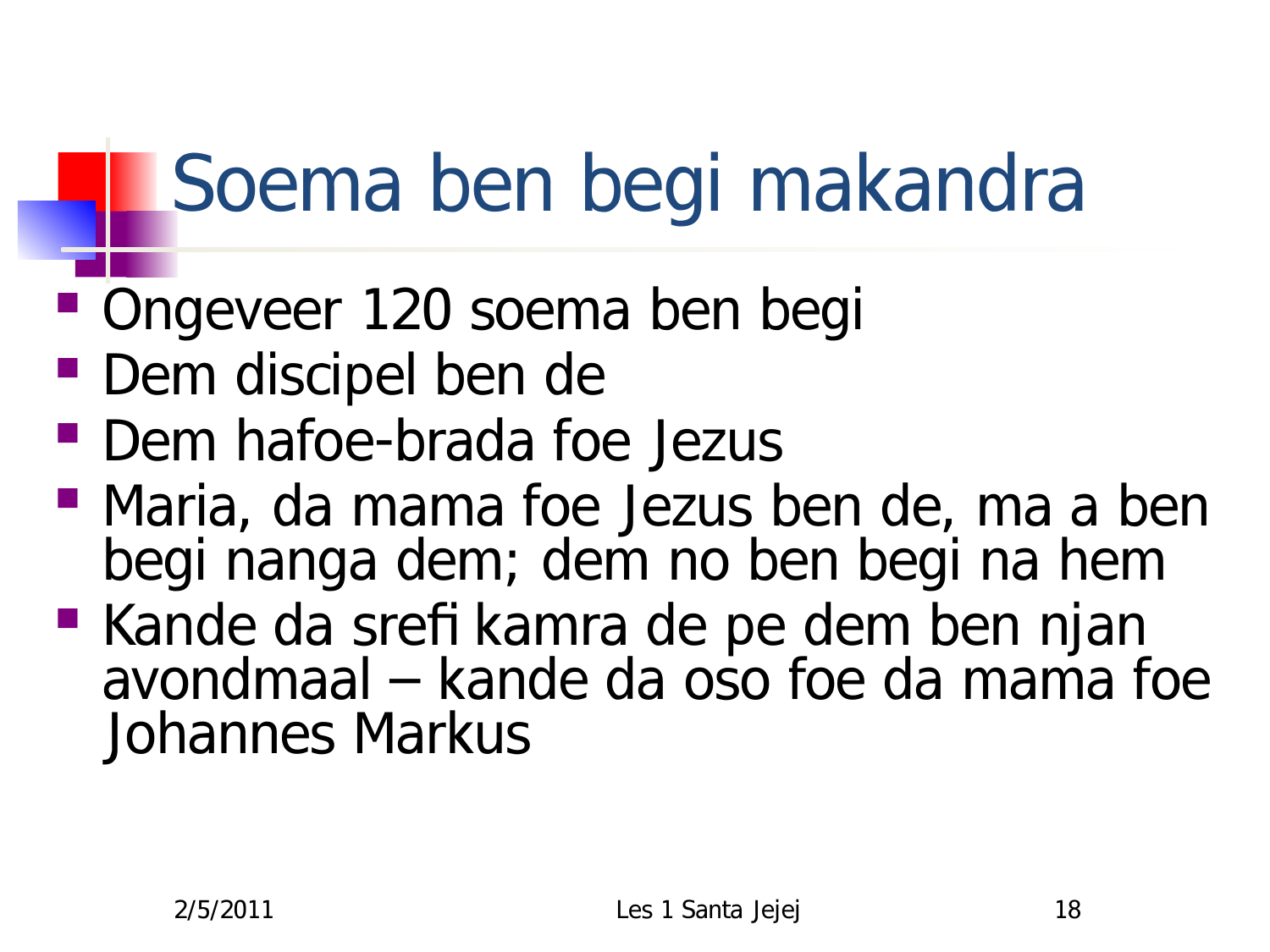

# Soema ben begi makandra
Ongeveer 120 soema ben begi
Dem discipel ben de
Dem hafoe-brada foe Jezus
Maria, da mama foe Jezus ben de, ma a ben begi nanga dem; dem no ben begi na hem
Kande da srefi kamra de pe dem ben njan avondmaal – kande da oso foe da mama foe Johannes Markus
2/5/2011
Les 1 Santa Jejej
18